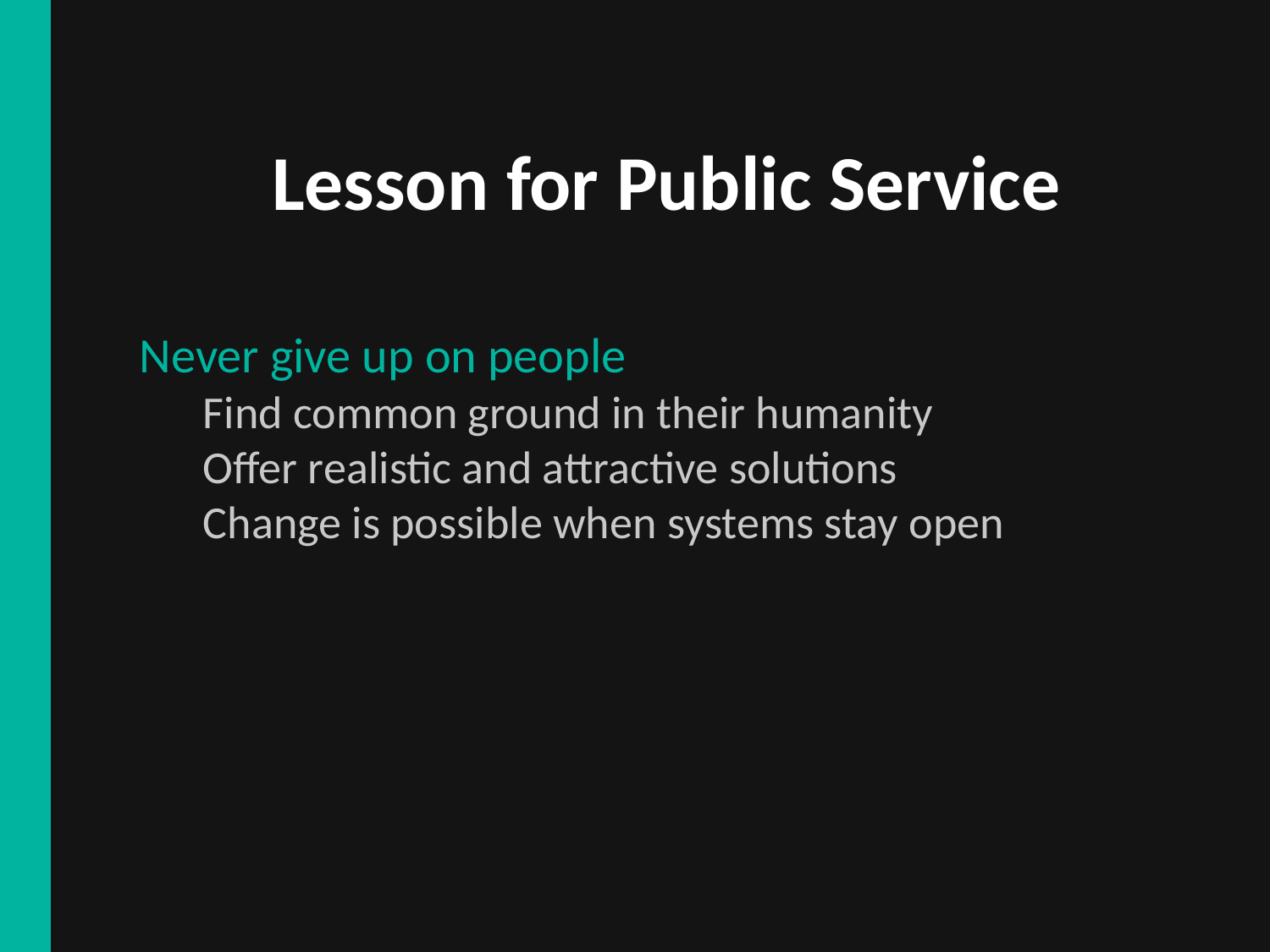

Lesson for Public Service
Never give up on people
Find common ground in their humanity
Offer realistic and attractive solutions
Change is possible when systems stay open